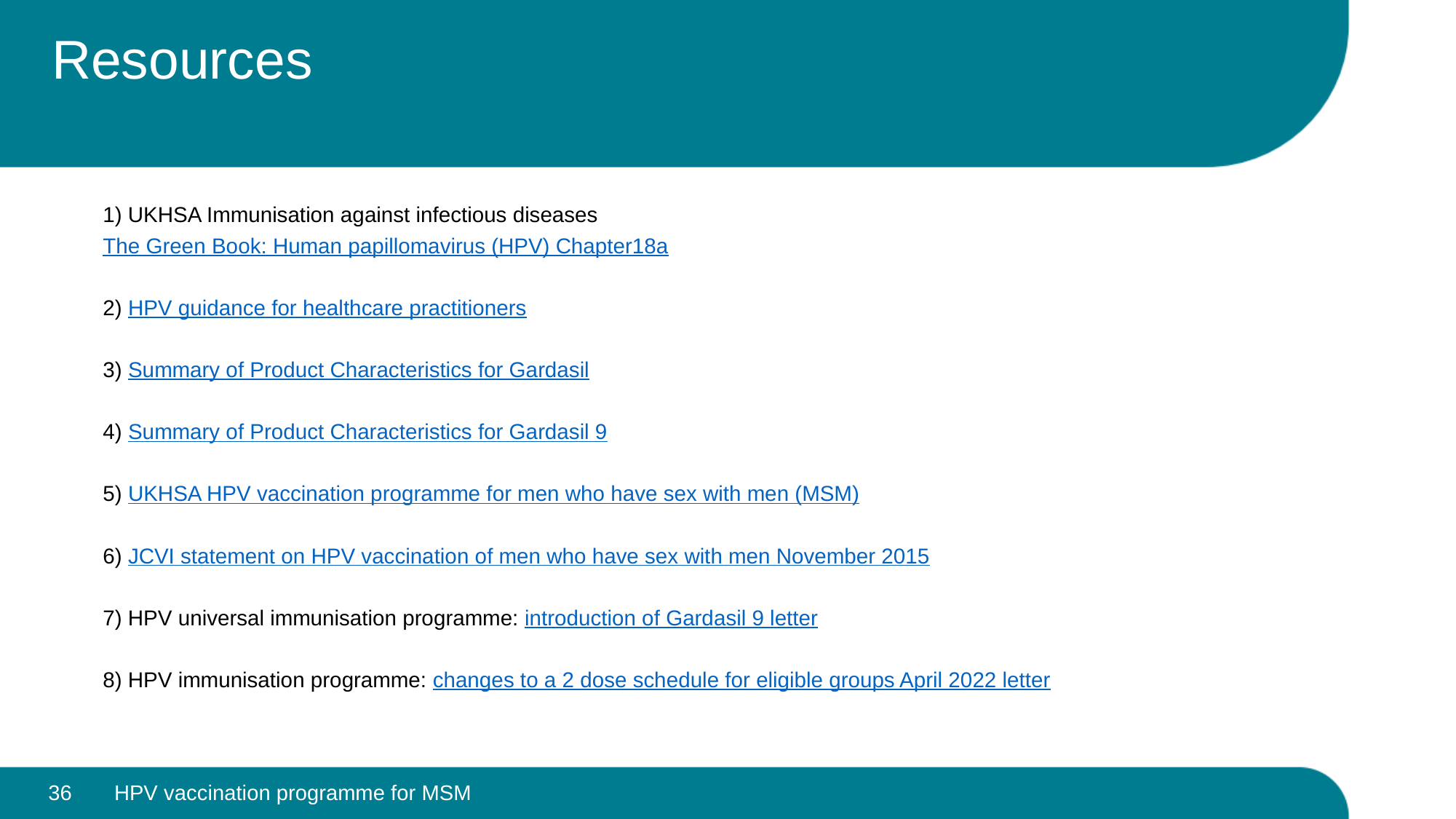

# Resources
1) UKHSA Immunisation against infectious diseases The Green Book: Human papillomavirus (HPV) Chapter18a

2) HPV guidance for healthcare practitioners

3) Summary of Product Characteristics for Gardasil

4) Summary of Product Characteristics for Gardasil 9

5) UKHSA HPV vaccination programme for men who have sex with men (MSM)

6) JCVI statement on HPV vaccination of men who have sex with men November 2015

7) HPV universal immunisation programme: introduction of Gardasil 9 letter

8) HPV immunisation programme: changes to a 2 dose schedule for eligible groups April 2022 letter

HPV vaccination programme for MSM
36